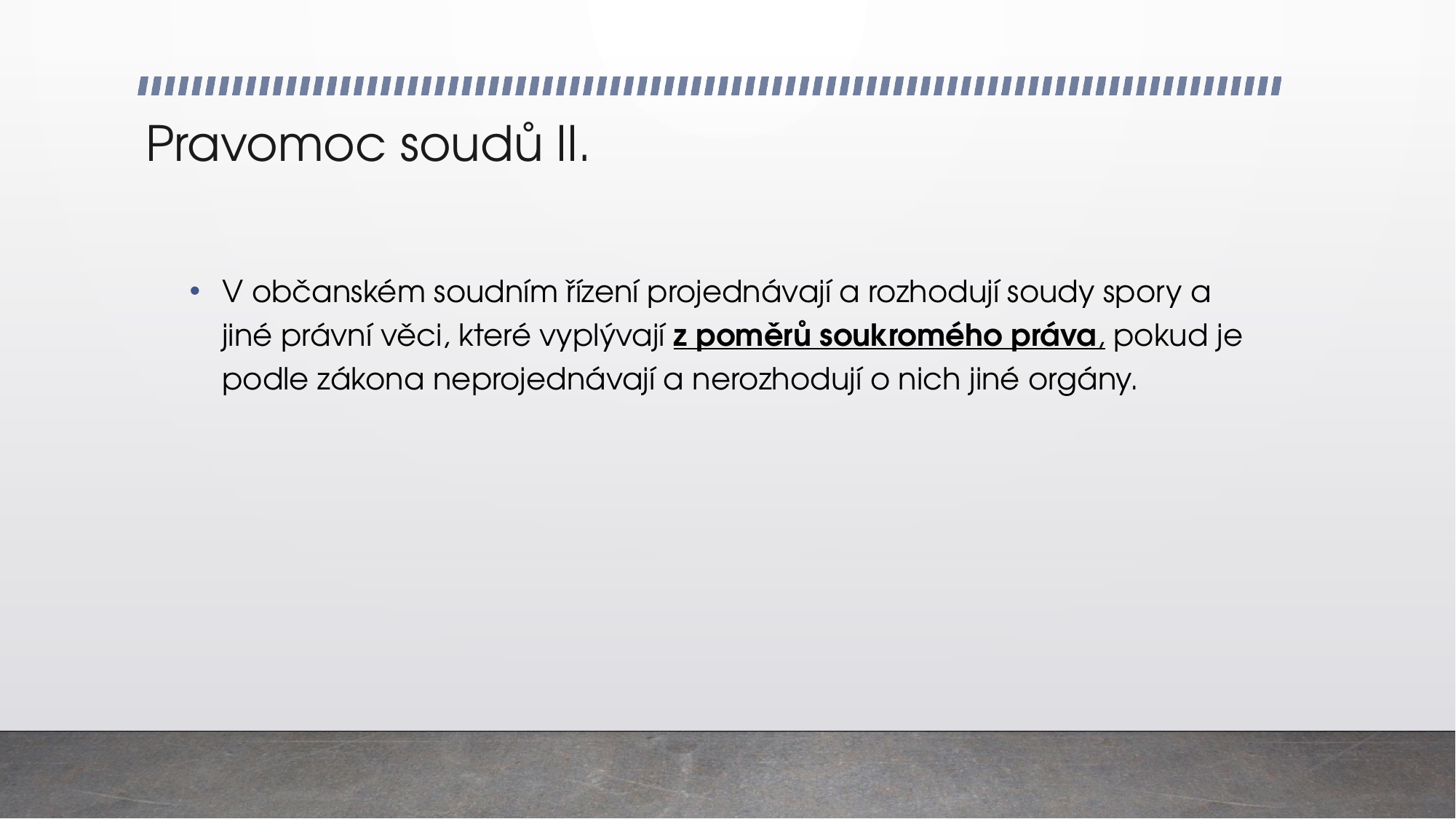

# Pravomoc soudů II.
V občanském soudním řízení projednávají a rozhodují soudy spory a jiné právní věci, které vyplývají z poměrů soukromého práva, pokud je podle zákona neprojednávají a nerozhodují o nich jiné orgány.